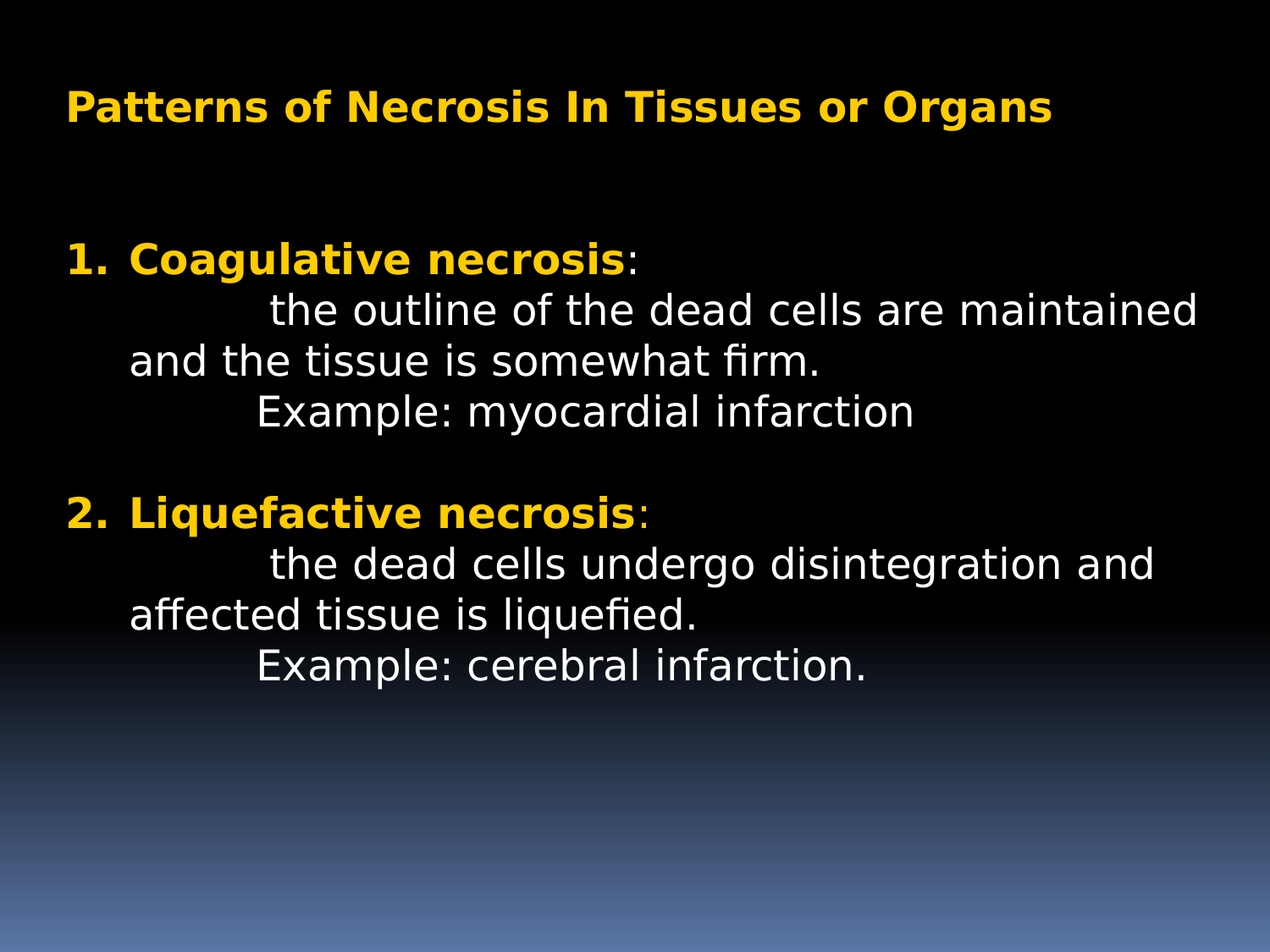

Patterns of Necrosis In Tissues or Organs

Coagulative necrosis:
		 the outline of the dead cells are maintained and the tissue is somewhat firm.
		Example: myocardial infarction

Liquefactive necrosis:
		 the dead cells undergo disintegration and affected tissue is liquefied.
		Example: cerebral infarction.